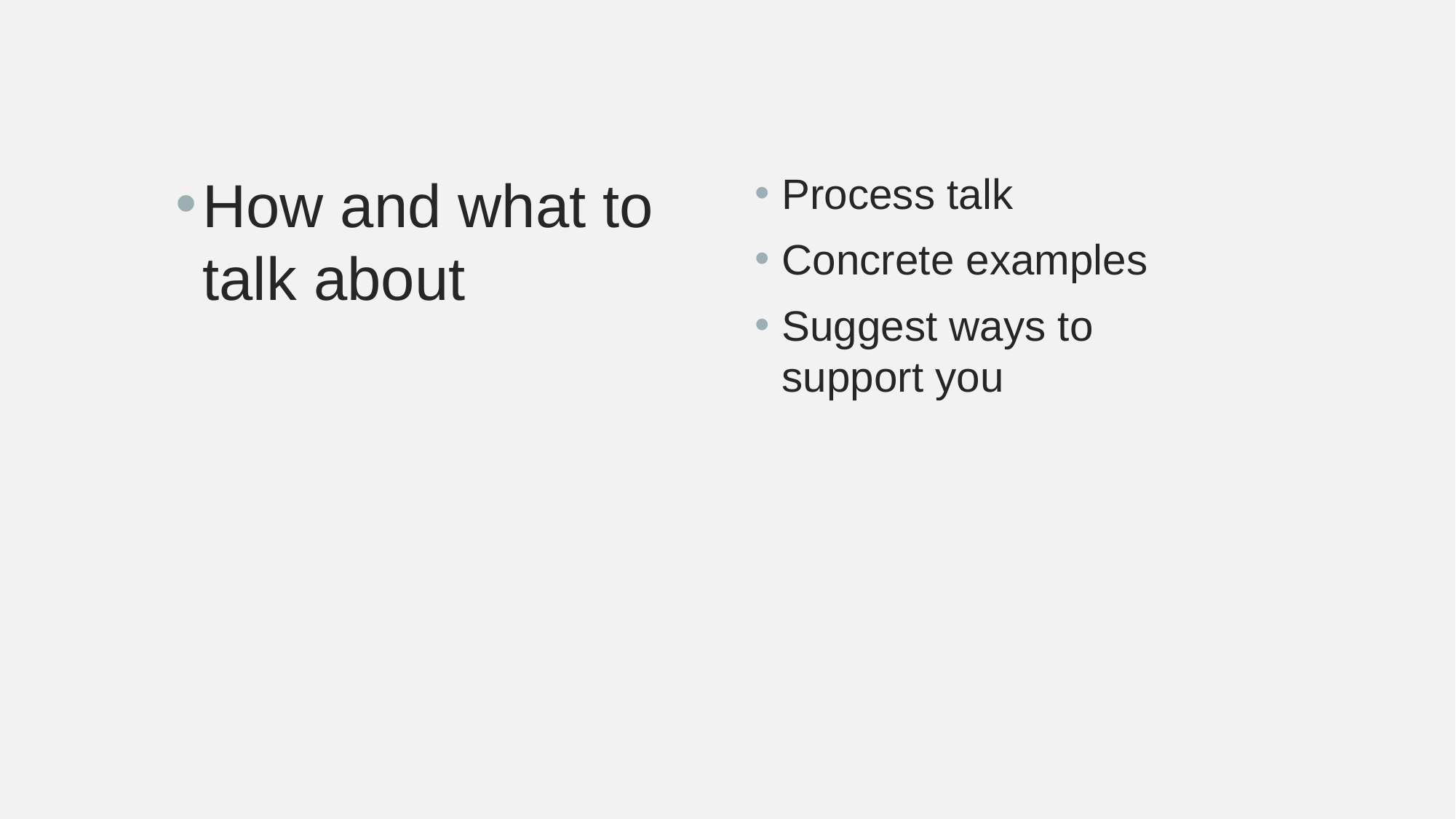

How and what to talk about
Process talk
Concrete examples
Suggest ways to support you